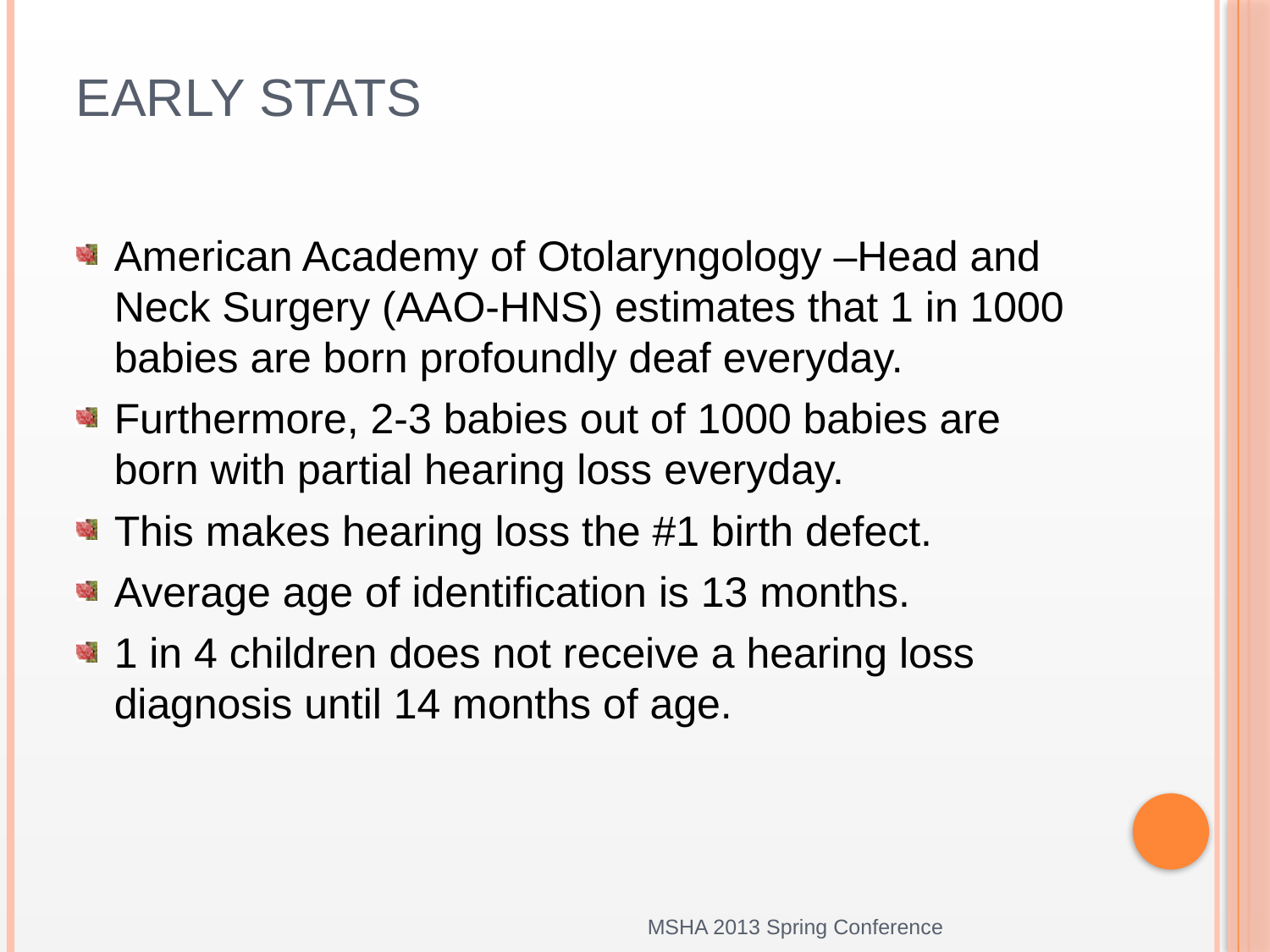

# Early Stats
American Academy of Otolaryngology –Head and Neck Surgery (AAO-HNS) estimates that 1 in 1000 babies are born profoundly deaf everyday.
Furthermore, 2-3 babies out of 1000 babies are born with partial hearing loss everyday.
This makes hearing loss the #1 birth defect.
Average age of identification is 13 months.
1 in 4 children does not receive a hearing loss diagnosis until 14 months of age.

MSHA 2013 Spring Conference